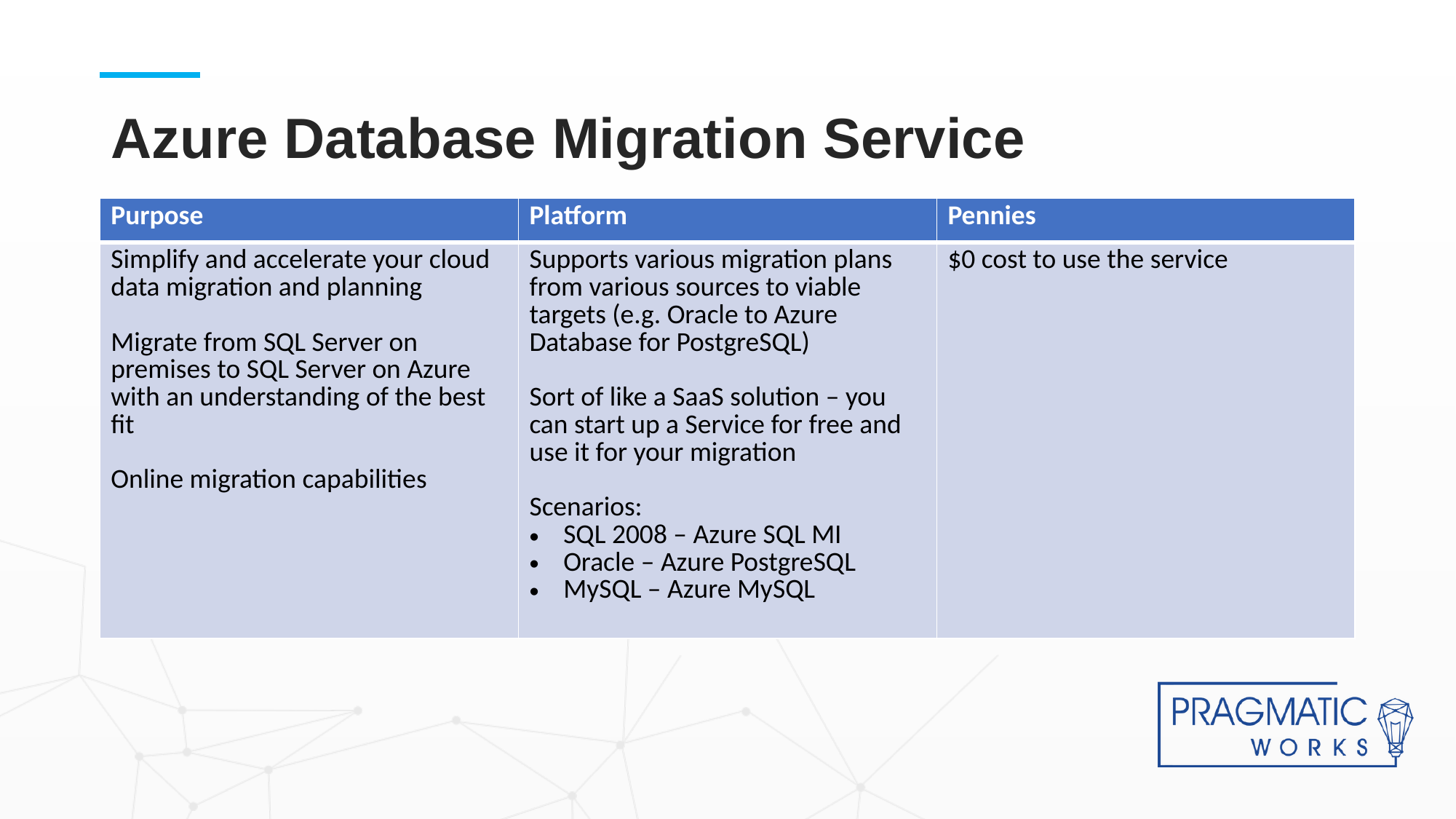

# Azure Database Migration Service
| Purpose | Platform | Pennies |
| --- | --- | --- |
| Simplify and accelerate your cloud data migration and planning Migrate from SQL Server on premises to SQL Server on Azure with an understanding of the best fit Online migration capabilities | Supports various migration plans from various sources to viable targets (e.g. Oracle to Azure Database for PostgreSQL) Sort of like a SaaS solution – you can start up a Service for free and use it for your migration Scenarios: SQL 2008 – Azure SQL MI Oracle – Azure PostgreSQL MySQL – Azure MySQL | $0 cost to use the service |